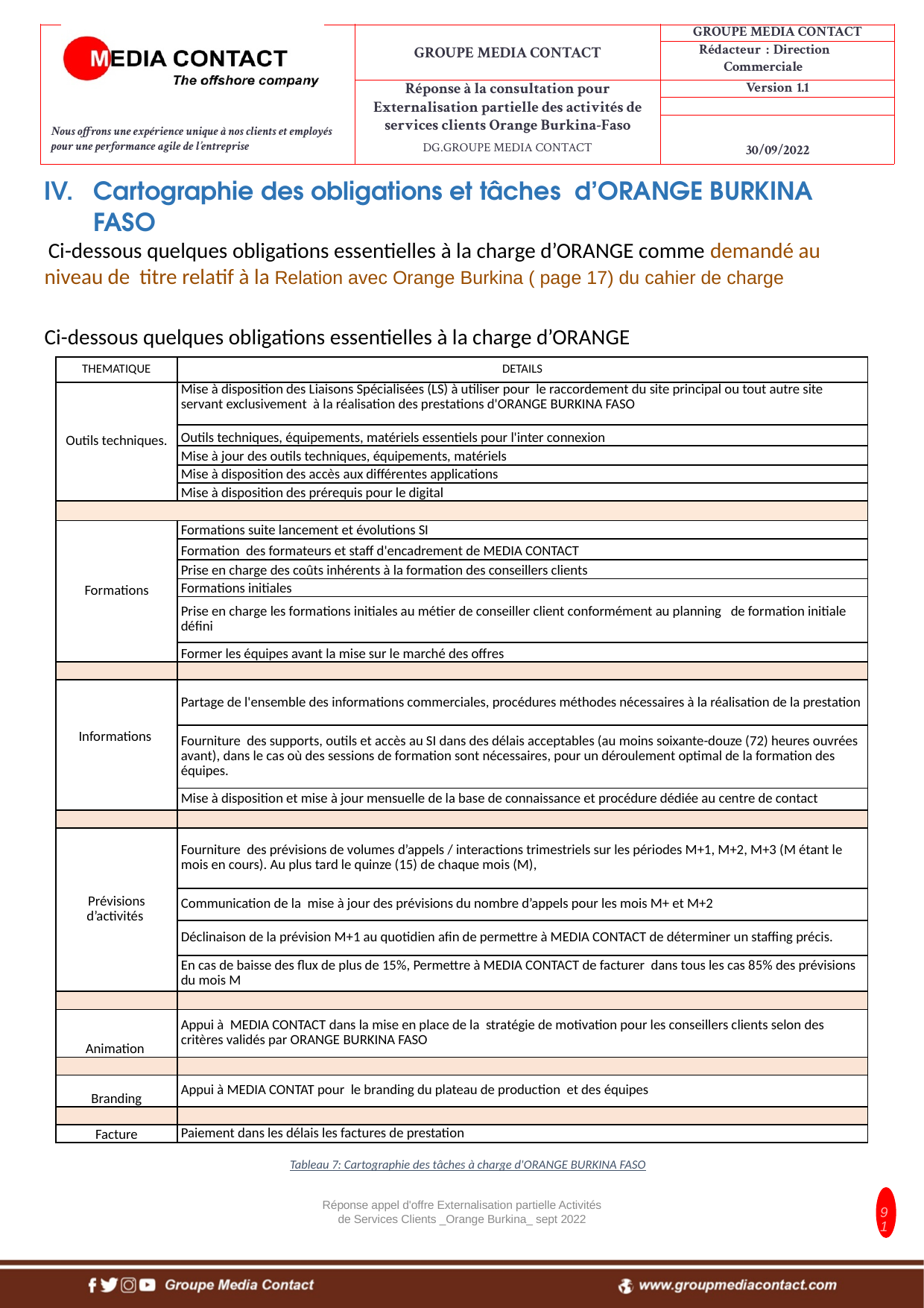

Cartographie des obligations et tâches  d’ORANGE BURKINA FASO
 Ci-dessous quelques obligations essentielles à la charge d’ORANGE comme demandé au niveau de  titre relatif à la Relation avec Orange Burkina ( page 17) du cahier de charge

Ci-dessous quelques obligations essentielles à la charge d’ORANGE
| THEMATIQUE | DETAILS |
| --- | --- |
| Outils techniques. | Mise à disposition des Liaisons Spécialisées (LS) à utiliser pour le raccordement du site principal ou tout autre site servant exclusivement à la réalisation des prestations d'ORANGE BURKINA FASO |
|  | Outils techniques, équipements, matériels essentiels pour l'inter connexion |
|  | Mise à jour des outils techniques, équipements, matériels |
|  | Mise à disposition des accès aux différentes applications |
|  | Mise à disposition des prérequis pour le digital |
|  |  |
| Formations | Formations suite lancement et évolutions SI |
|  | Formation des formateurs et staff d'encadrement de MEDIA CONTACT |
|  | Prise en charge des coûts inhérents à la formation des conseillers clients |
|  | Formations initiales |
|  | Prise en charge les formations initiales au métier de conseiller client conformément au planning de formation initiale défini |
|  | Former les équipes avant la mise sur le marché des offres |
|  |  |
| Informations | Partage de l'ensemble des informations commerciales, procédures méthodes nécessaires à la réalisation de la prestation |
|  | Fourniture des supports, outils et accès au SI dans des délais acceptables (au moins soixante-douze (72) heures ouvrées avant), dans le cas où des sessions de formation sont nécessaires, pour un déroulement optimal de la formation des équipes. |
|  | Mise à disposition et mise à jour mensuelle de la base de connaissance et procédure dédiée au centre de contact |
|  |  |
| Prévisions d’activités | Fourniture des prévisions de volumes d’appels / interactions trimestriels sur les périodes M+1, M+2, M+3 (M étant le mois en cours). Au plus tard le quinze (15) de chaque mois (M), |
|  | Communication de la mise à jour des prévisions du nombre d’appels pour les mois M+ et M+2 |
|  | Déclinaison de la prévision M+1 au quotidien afin de permettre à MEDIA CONTACT de déterminer un staffing précis. |
|  | En cas de baisse des flux de plus de 15%, Permettre à MEDIA CONTACT de facturer dans tous les cas 85% des prévisions du mois M |
|  |  |
| Animation | Appui à MEDIA CONTACT dans la mise en place de la stratégie de motivation pour les conseillers clients selon des critères validés par ORANGE BURKINA FASO |
|  |  |
| Branding | Appui à MEDIA CONTAT pour le branding du plateau de production et des équipes |
|  |  |
| Facture | Paiement dans les délais les factures de prestation |
Tableau 7: Cartographie des tâches à charge d'ORANGE BURKINA FASO
Réponse appel d'offre Externalisation partielle Activités de Services Clients _Orange Burkina_ sept 2022
91